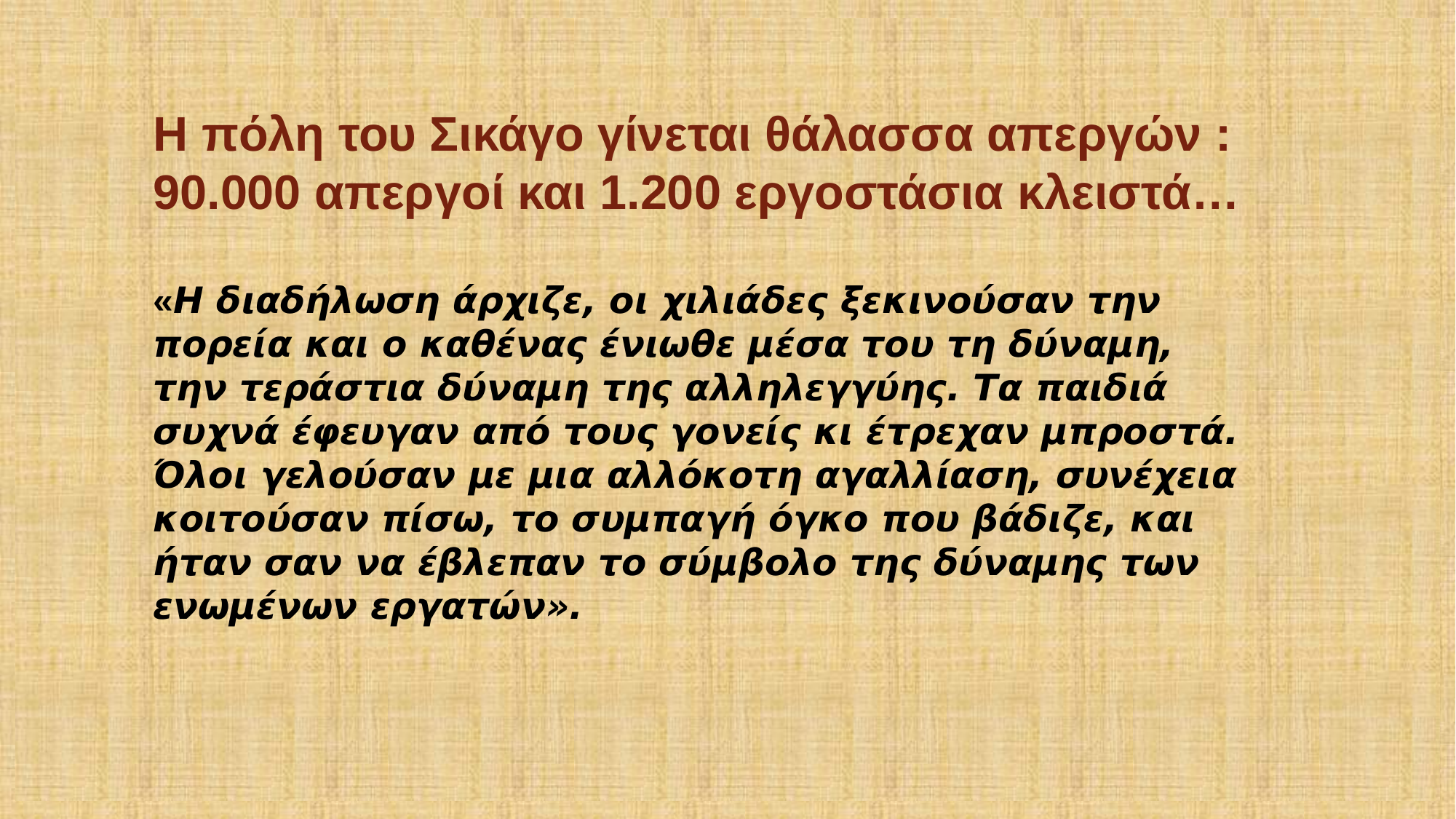

Η πόλη του Σικάγο γίνεται θάλασσα απεργών : 90.000 απεργοί και 1.200 εργοστάσια κλειστά…

«Η διαδήλωση άρχιζε, οι χιλιάδες ξεκινούσαν την πορεία και ο καθένας ένιωθε μέσα του τη δύναμη, την τεράστια δύναμη της αλληλεγγύης. Τα παιδιά συχνά έφευγαν από τους γονείς κι έτρεχαν μπροστά. Όλοι γελούσαν με μια αλλόκοτη αγαλλίαση, συνέχεια κοιτούσαν πίσω, το συμπαγή όγκο που βάδιζε, και ήταν σαν να έβλεπαν το σύμβολο της δύναμης των ενωμένων εργατών».